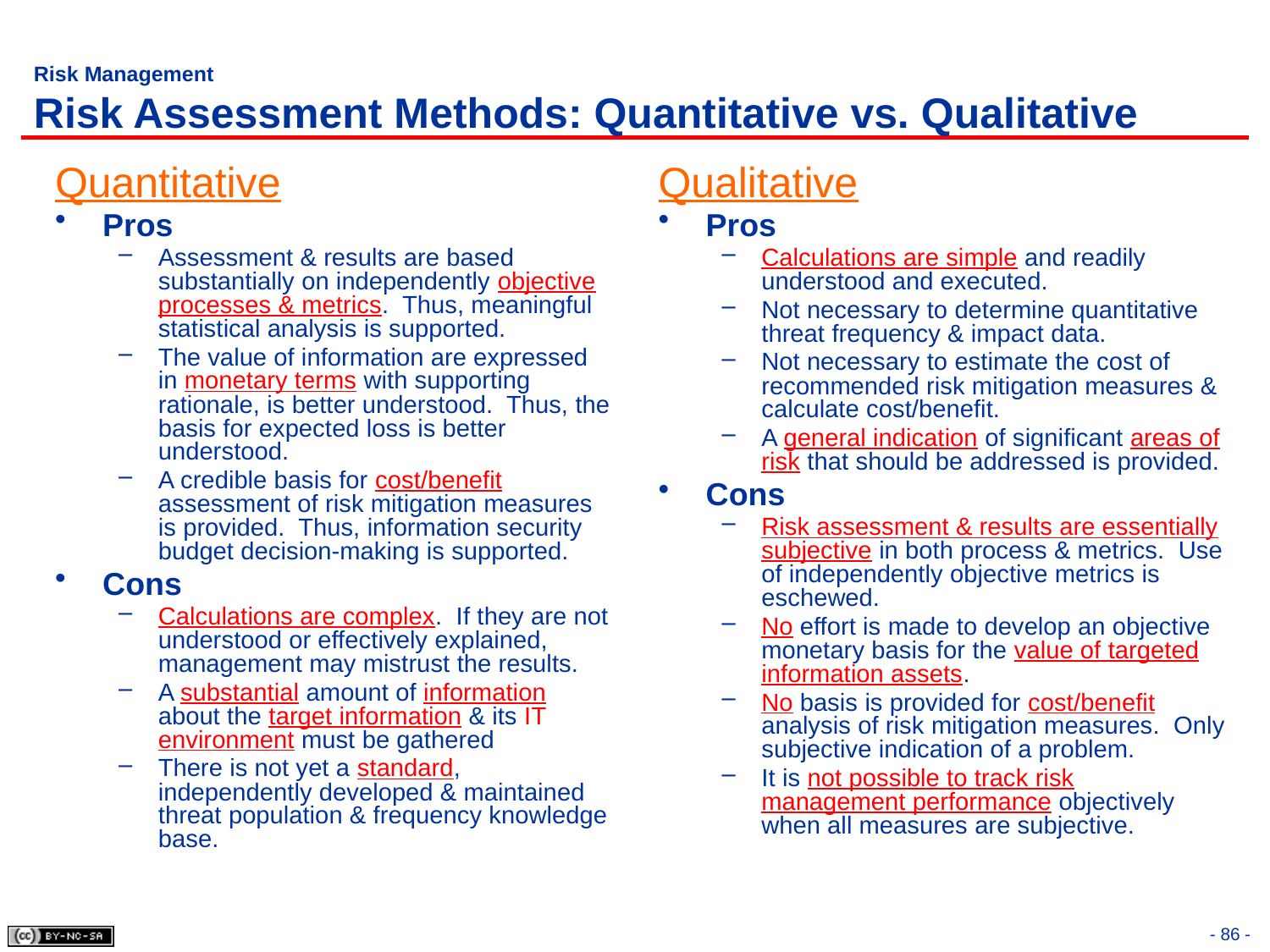

# Risk Management Risk Assessment Methods: Quantitative vs. Qualitative
Quantitative
Pros
Assessment & results are based substantially on independently objective processes & metrics.  Thus, meaningful statistical analysis is supported.
The value of information are expressed in monetary terms with supporting rationale, is better understood.  Thus, the basis for expected loss is better understood.
A credible basis for cost/benefit assessment of risk mitigation measures is provided.  Thus, information security budget decision-making is supported.
Cons
Calculations are complex.  If they are not understood or effectively explained, management may mistrust the results.
A substantial amount of information about the target information & its IT environment must be gathered
There is not yet a standard, independently developed & maintained threat population & frequency knowledge base.
Qualitative
Pros
Calculations are simple and readily understood and executed.
Not necessary to determine quantitative threat frequency & impact data.
Not necessary to estimate the cost of recommended risk mitigation measures & calculate cost/benefit.
A general indication of significant areas of risk that should be addressed is provided.
Cons
Risk assessment & results are essentially subjective in both process & metrics.  Use of independently objective metrics is eschewed.
No effort is made to develop an objective monetary basis for the value of targeted information assets.
No basis is provided for cost/benefit analysis of risk mitigation measures.  Only subjective indication of a problem.
It is not possible to track risk management performance objectively when all measures are subjective.
- 86 -